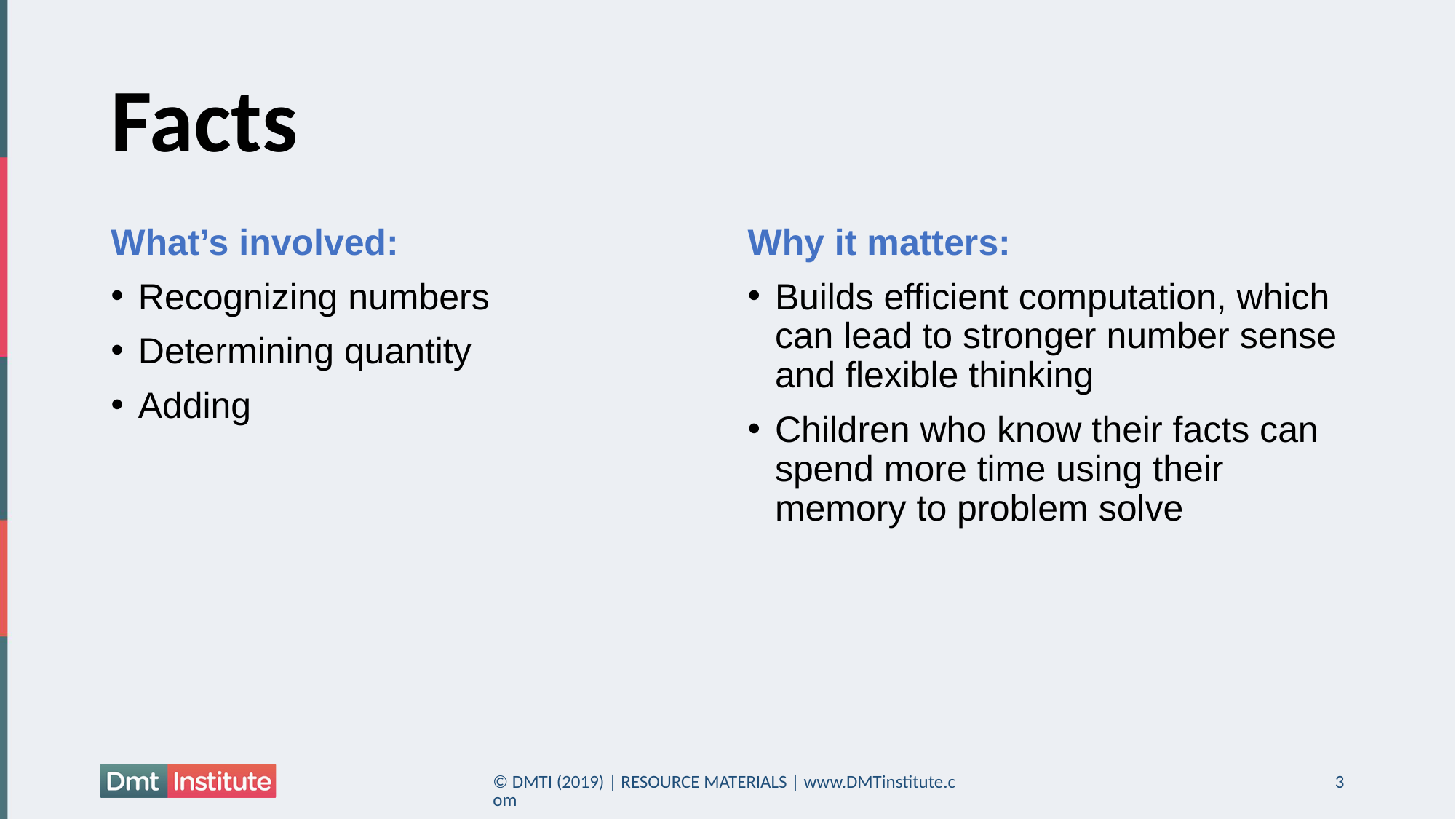

# Facts
What’s involved:
Recognizing numbers
Determining quantity
Adding

Why it matters:
Builds efficient computation, which can lead to stronger number sense and flexible thinking
Children who know their facts can spend more time using their memory to problem solve
© DMTI (2019) | RESOURCE MATERIALS | www.DMTinstitute.com
3